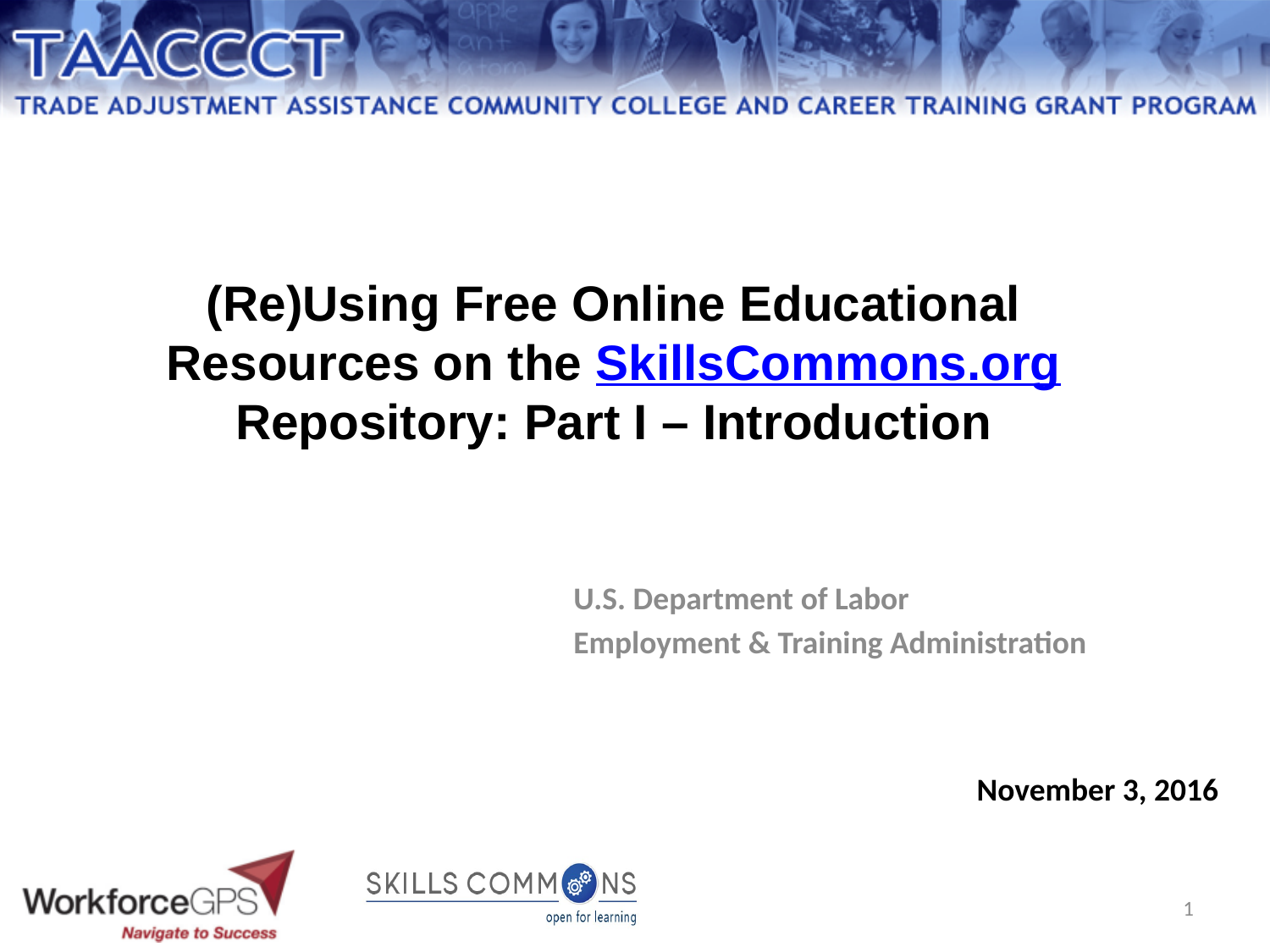

# (Re)Using Free Online Educational Resources on the SkillsCommons.org Repository: Part I – Introduction
U.S. Department of Labor
Employment & Training Administration

November 3, 2016

1